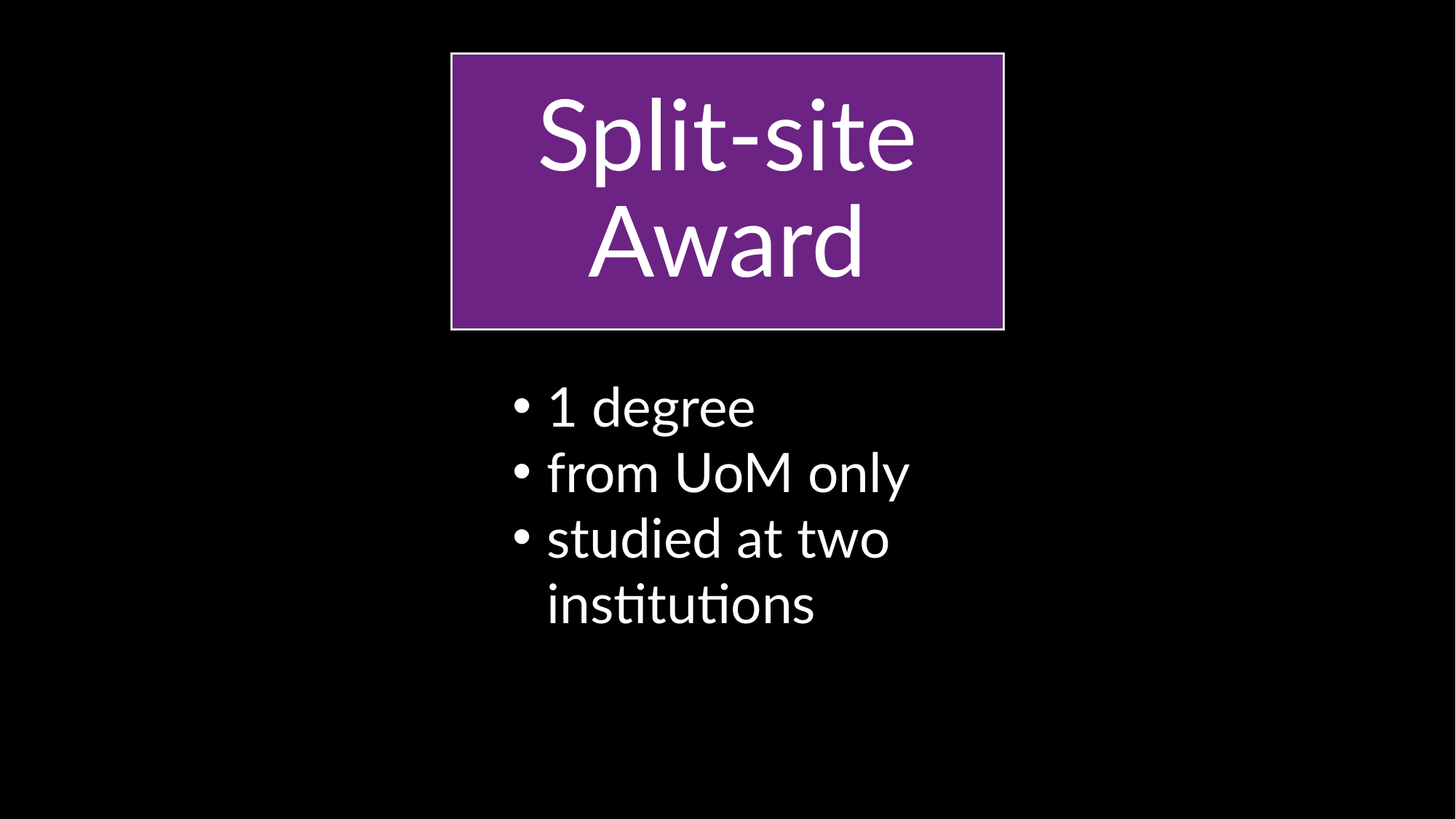

Split-site Award
1 degree
from UoM only
studied at two institutions